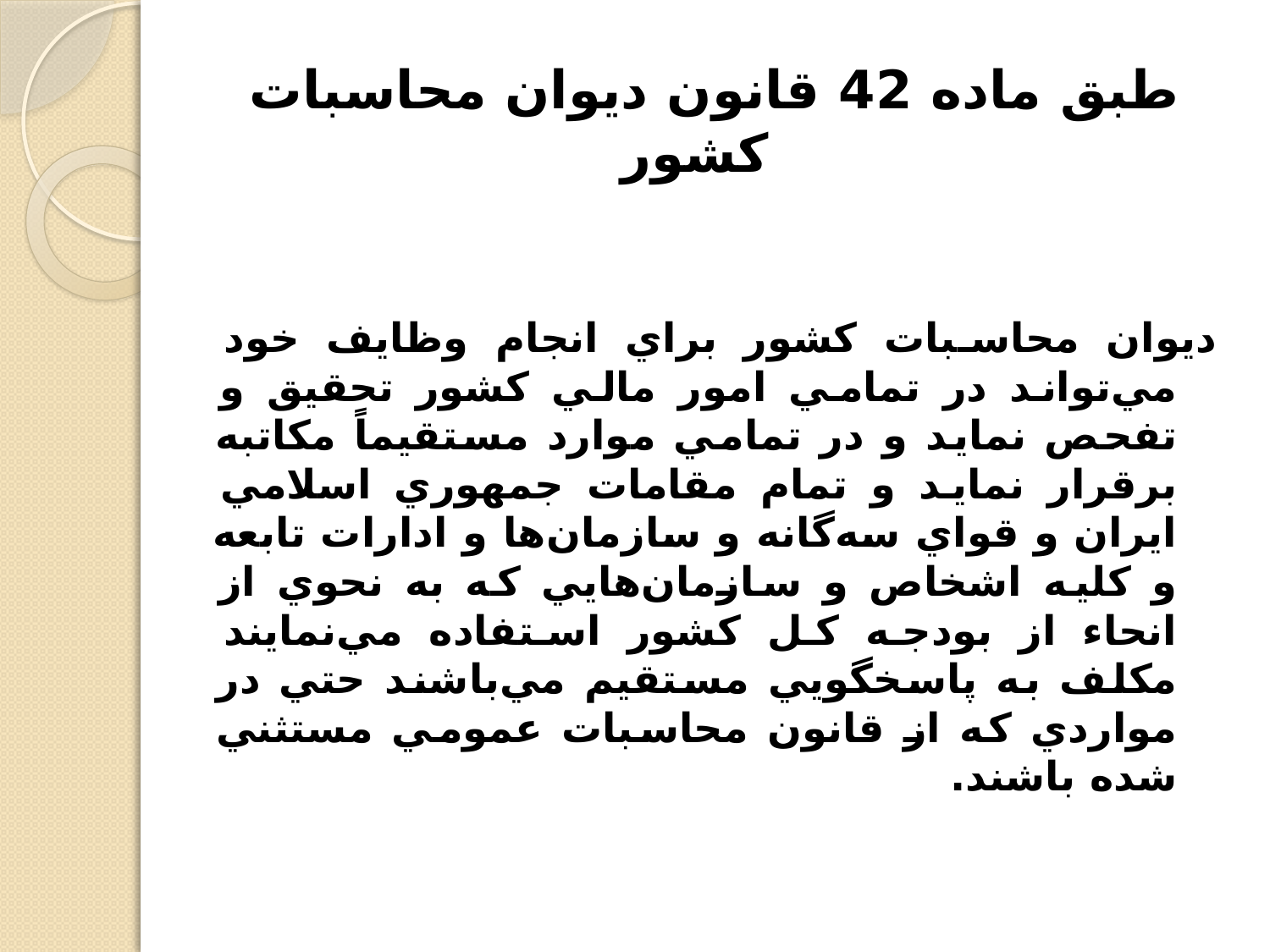

طبق ماده 42 قانون دیوان محاسبات کشور

ديوان محاسبات كشور براي انجام وظايف خود مي‌تواند در تمامي امور مالي كشور تحقيق و تفحص نمايد و در تمامي موارد مستقيماً مكاتبه برقرار نمايد و تمام مقامات جمهوري اسلامي ايران و قواي سه‌گانه و سازمان‌ها و ادارات تابعه و كليه اشخاص و سازمان‌هايي كه به نحوي از انحاء از بودجه كل كشور استفاده مي‌نمايند مكلف به پاسخگویي مستقيم مي‌باشند حتي در مواردي كه از قانون محاسبات عمومي مستثني شده باشند.